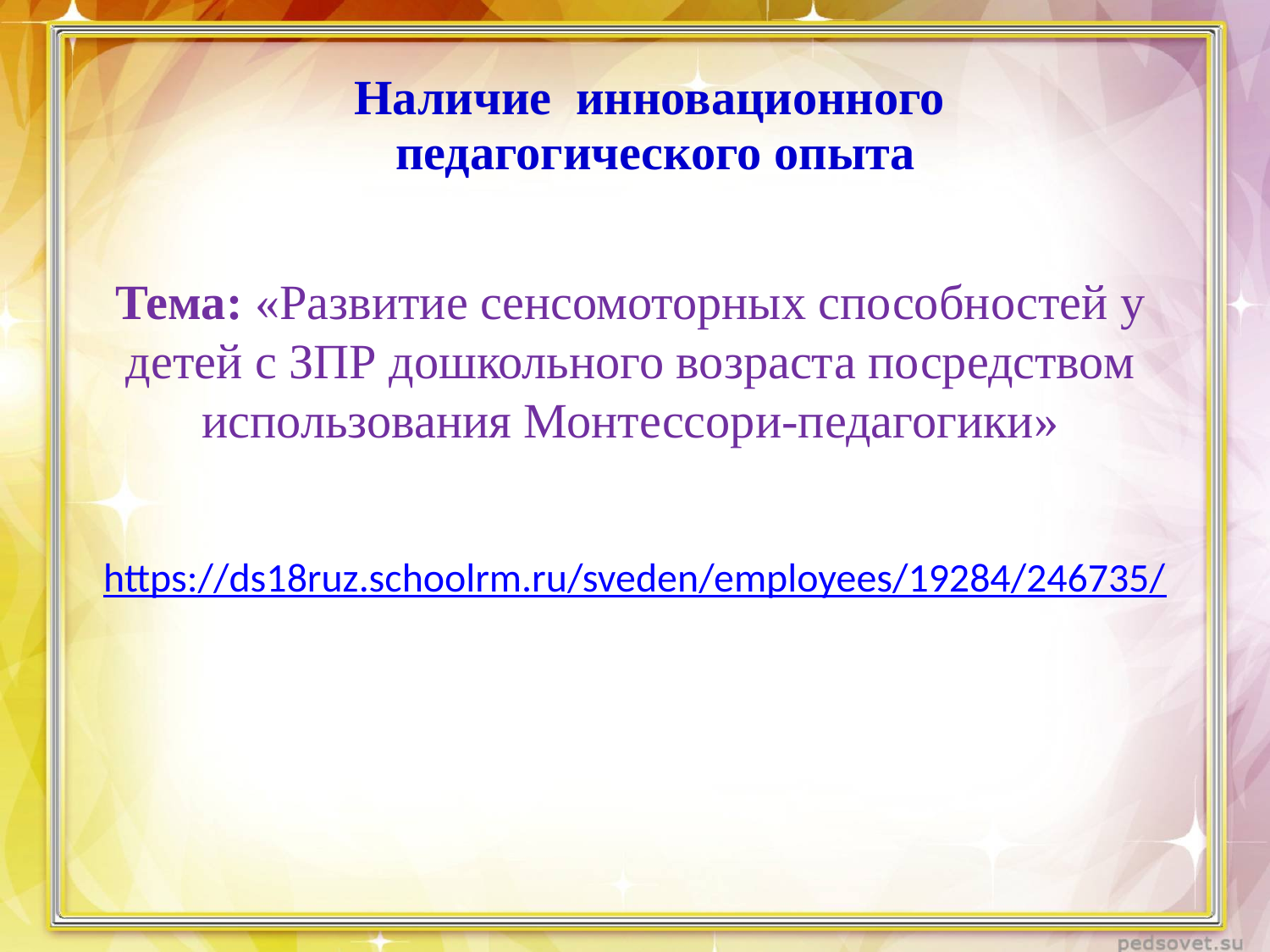

Наличие  инновационного
педагогического опыта

Тема: «Развитие сенсомоторных способностей у детей с ЗПР дошкольного возраста посредством использования Монтессори-педагогики»

https://ds18ruz.schoolrm.ru/sveden/employees/19284/246735/